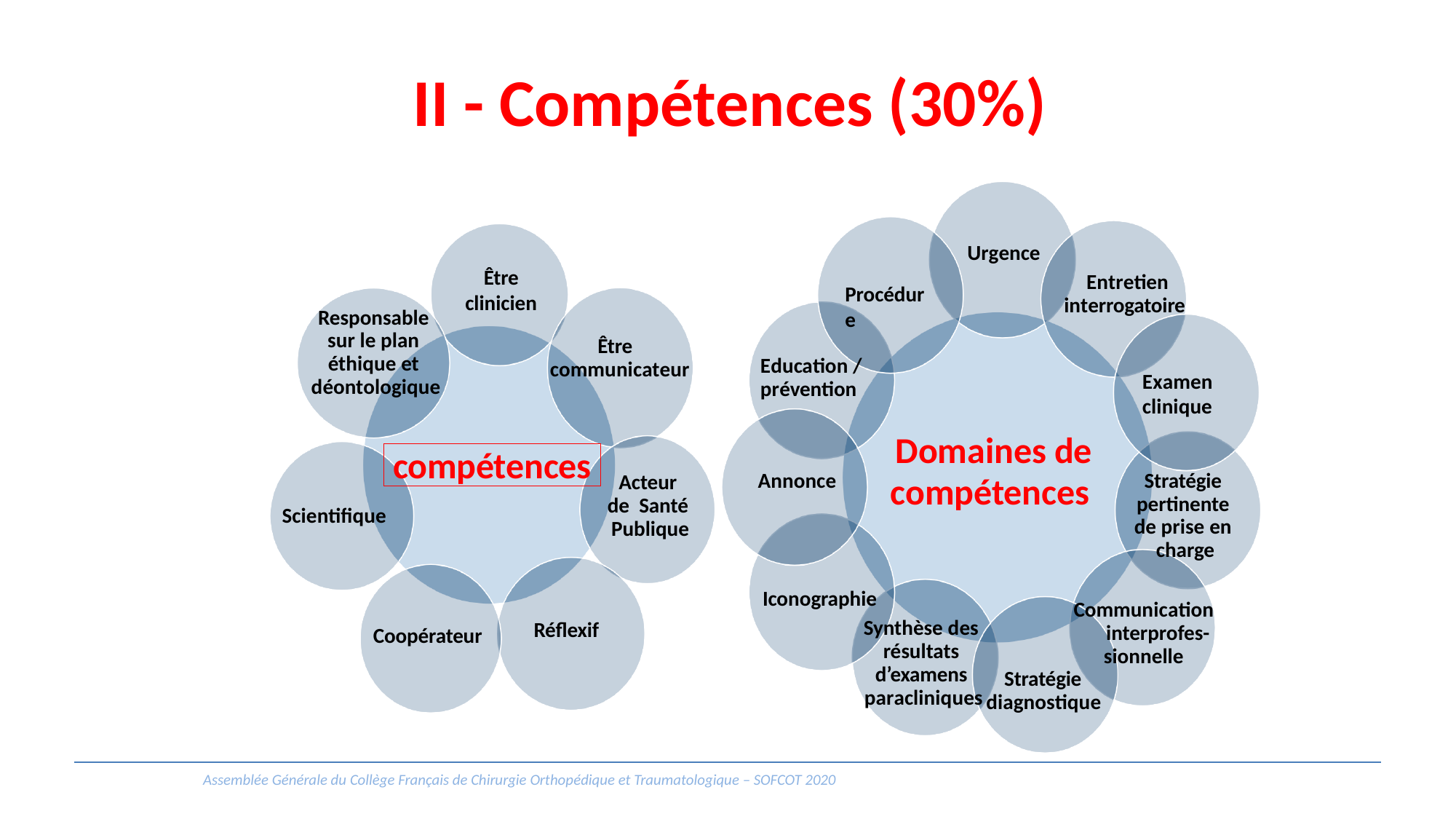

# II - Compétences (30%)

Urgence
Être clinicien
Entretien
interrogatoire
Procédure
Responsable  sur le plan  éthique et  déontologique
Être   communicateur
Education /
prévention
Examen
clinique
Domaines de compétences
compétences
Annonce
Stratégie  pertinente  de prise en  charge
Acteur de  Santé  Publique
Scientifique
Iconographie
Communication       interprofes-
sionnelle
Synthèse des  résultats  d’examens  paracliniques
Réflexif
Coopérateur
Stratégie  diagnostique